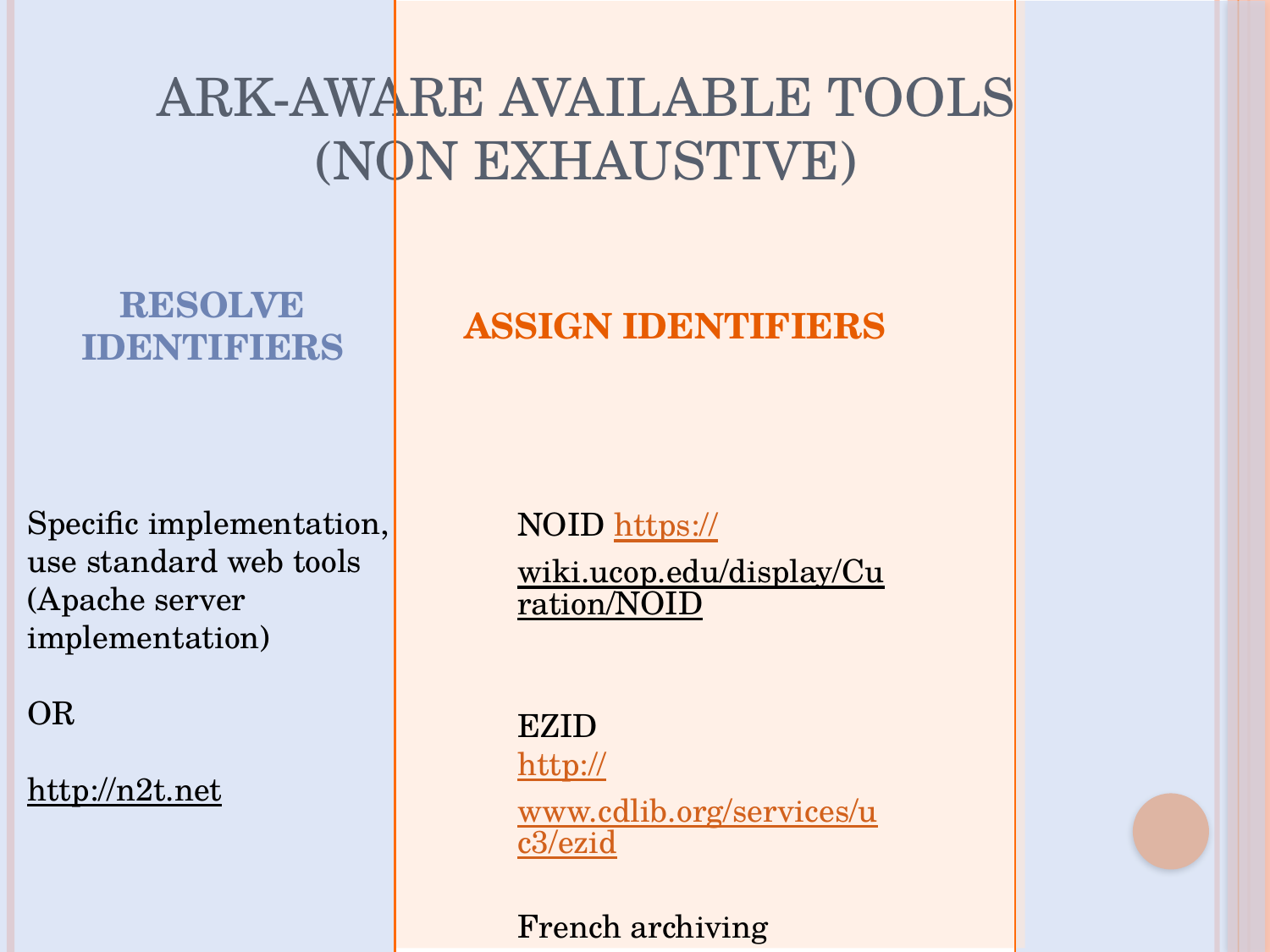

# ARK-aware available tools (non exhaustive)
RESOLVE IDENTIFIERS
ASSIGN IDENTIFIERS
Specific implementation, use standard web tools
(Apache server implementation)

OR

http://n2t.net
NOID https://wiki.ucop.edu/display/Curation/NOID

EZID
http://www.cdlib.org/services/uc3/ezid

French archiving software